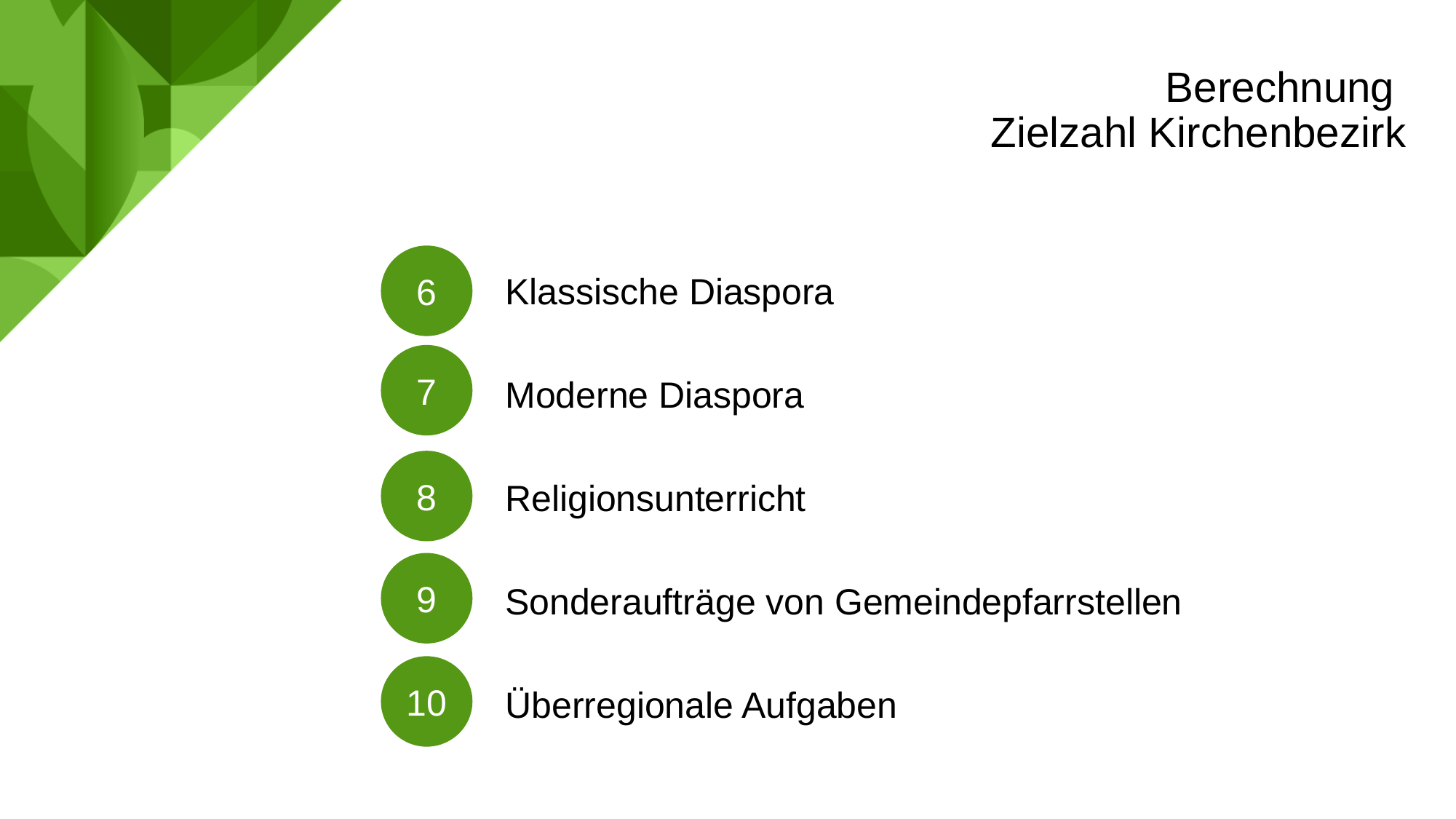

Berechnung
Zielzahl Kirchenbezirk
6
# Klassische Diaspora
7
Moderne Diaspora
8
Religionsunterricht
9
Sonderaufträge von Gemeindepfarrstellen
10
Überregionale Aufgaben